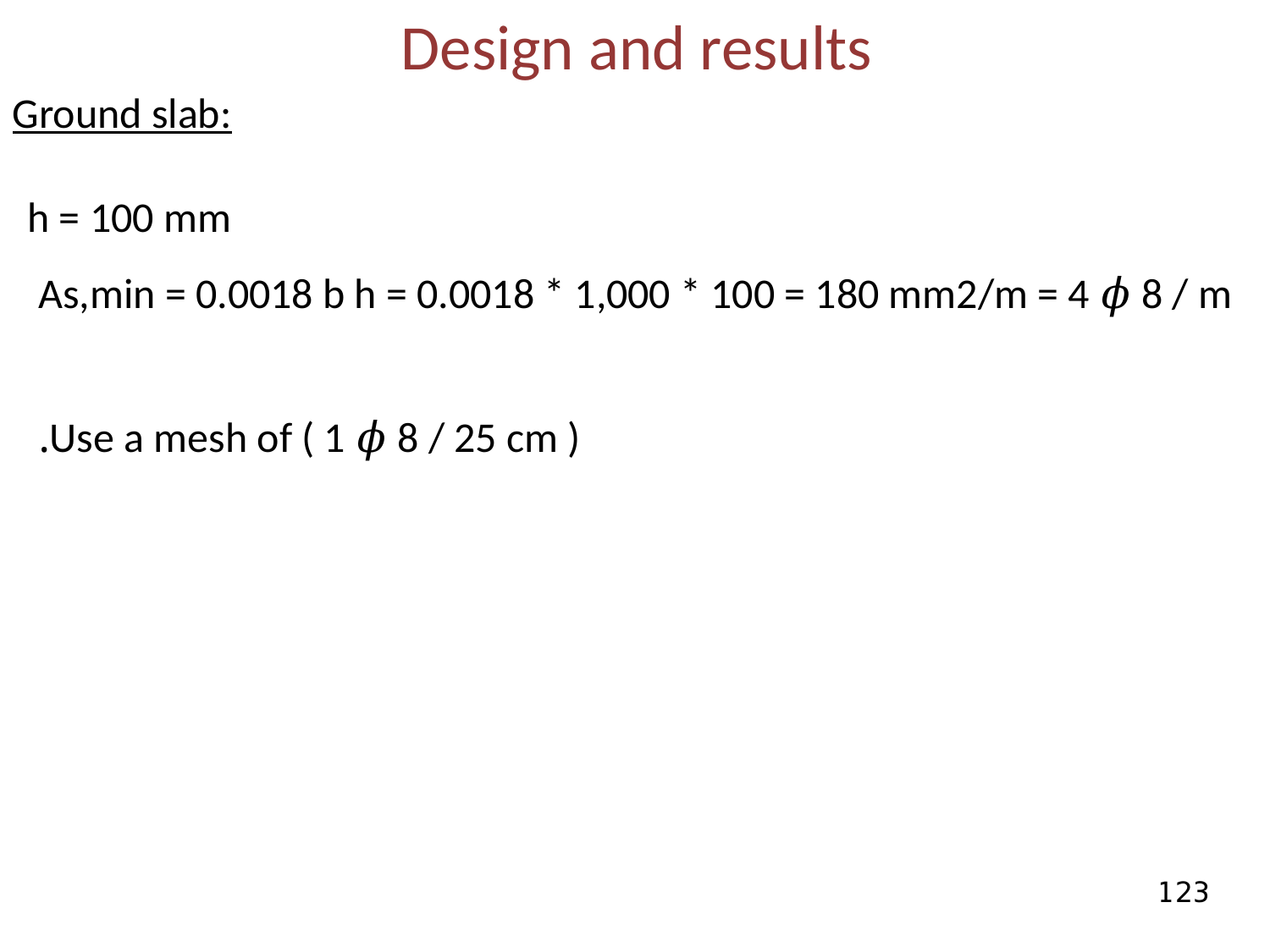

Design and results
Ground slab:

h = 100 mm
As,min = 0.0018 b h = 0.0018 * 1,000 * 100 = 180 mm2/m = 4 𝜙 8 / m

Use a mesh of ( 1 𝜙 8 / 25 cm ).
123